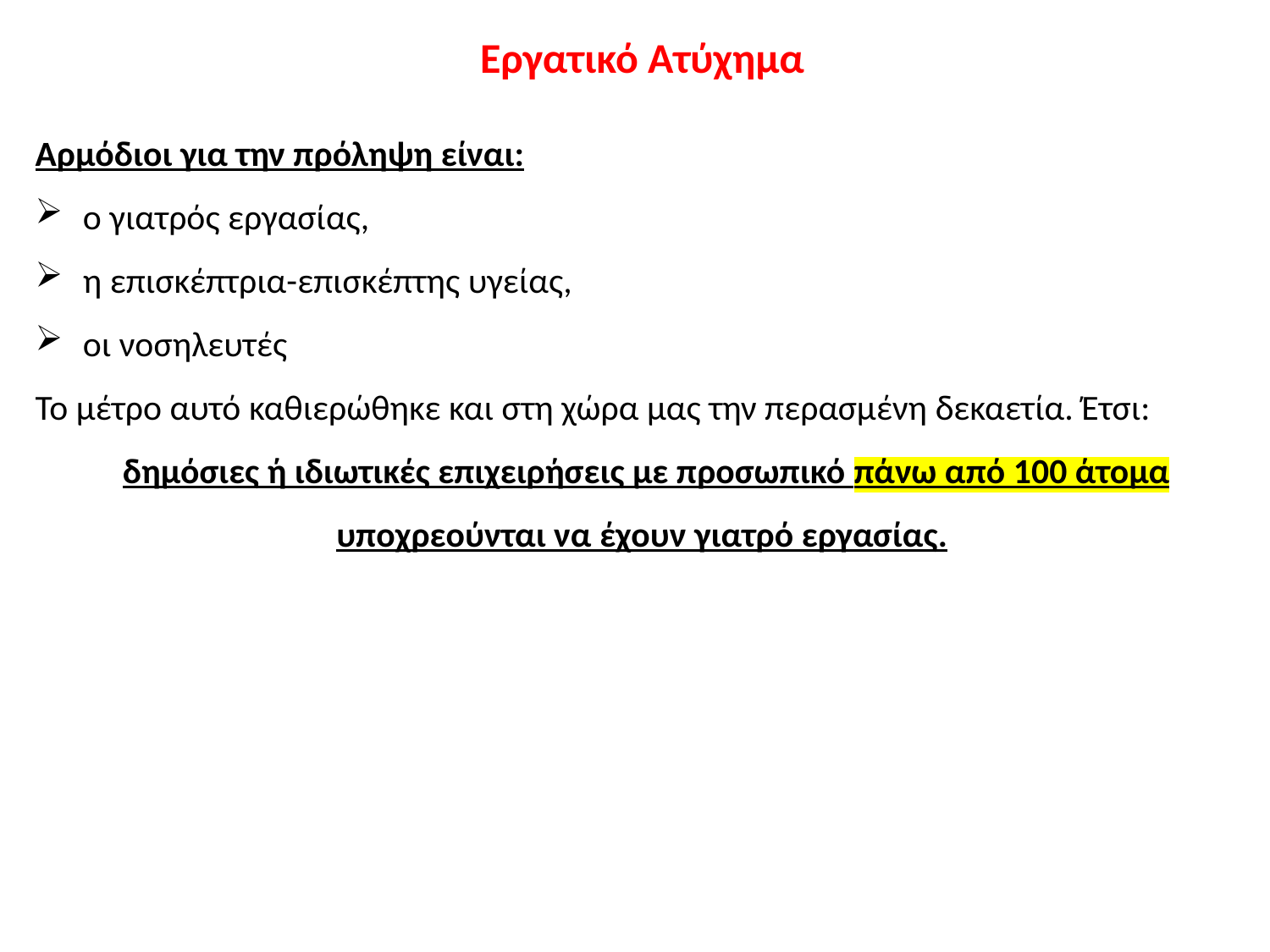

Εργατικό Ατύχημα
Αρμόδιοι για την πρόληψη είναι:
ο γιατρός εργασίας,
η επισκέπτρια-επισκέπτης υγείας,
οι νοσηλευτές
Το μέτρο αυτό καθιερώθηκε και στη χώρα μας την περασμένη δεκαετία. Έτσι:
 δημόσιες ή ιδιωτικές επιχειρήσεις με προσωπικό πάνω από 100 άτομα υποχρεούνται να έχουν γιατρό εργασίας.